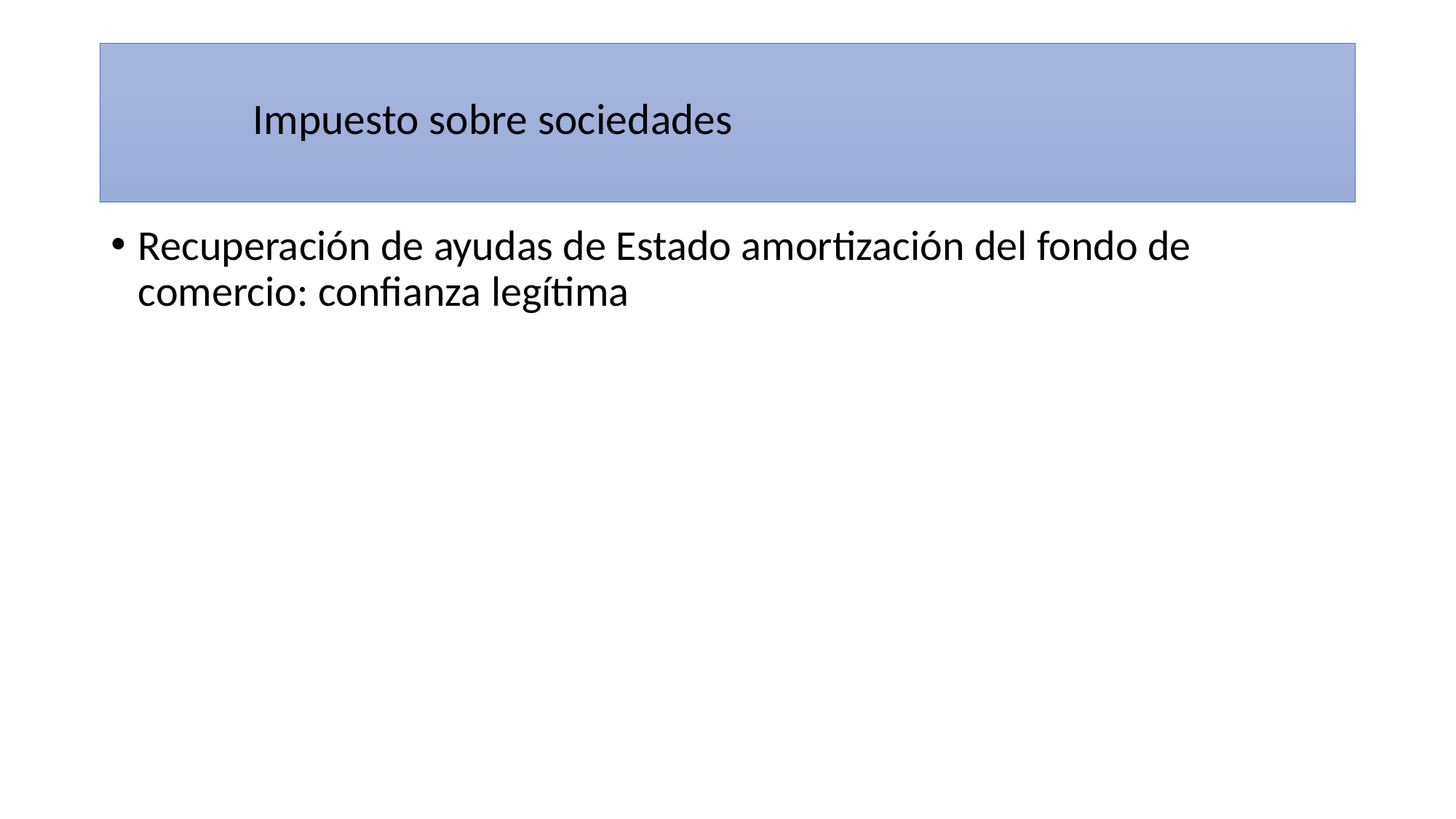

# Impuesto sobre sociedades
Recuperación de ayudas de Estado amortización del fondo de comercio: confianza legítima